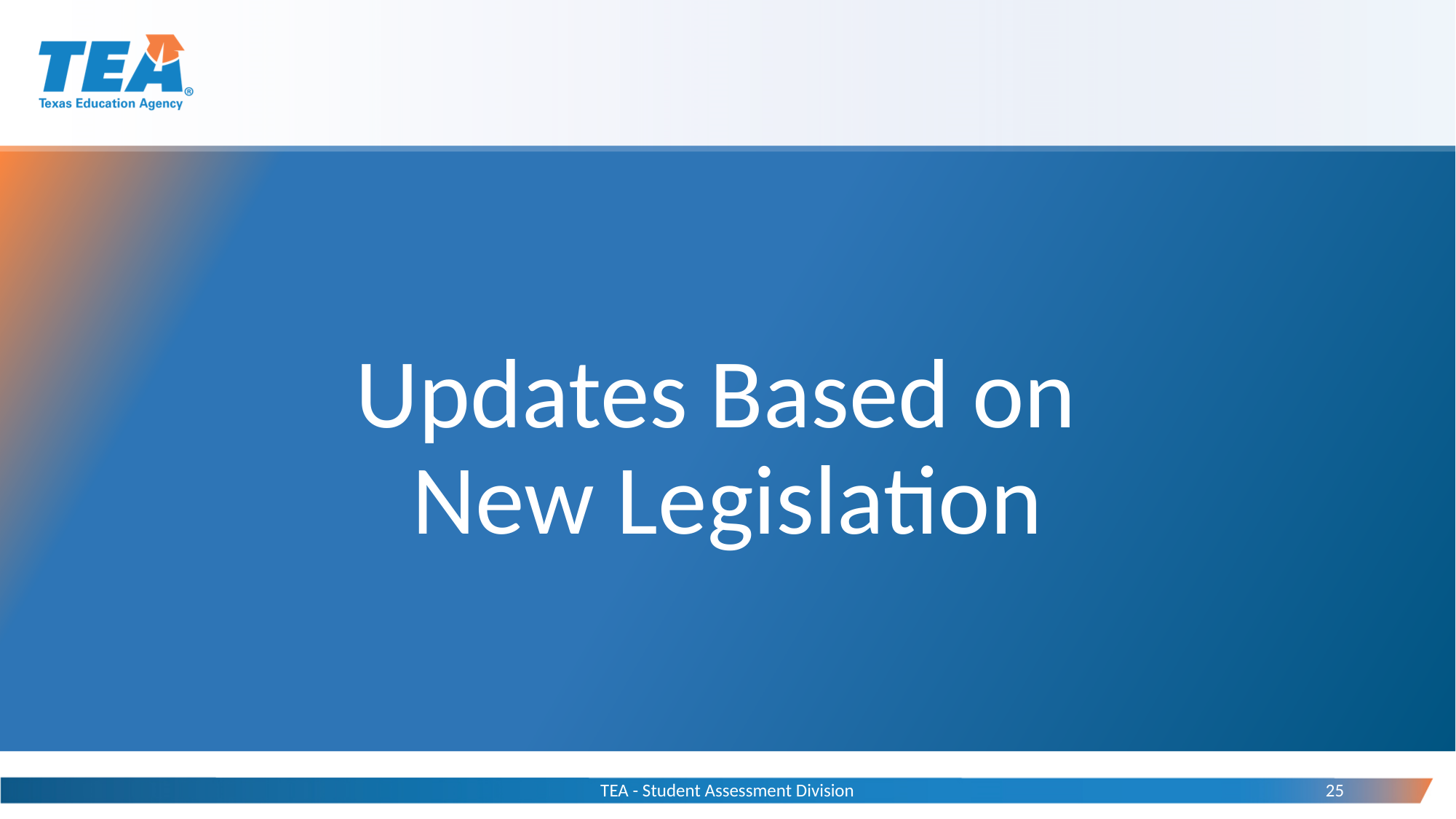

# Updates Based on New Legislation
TEA - Student Assessment Division
25